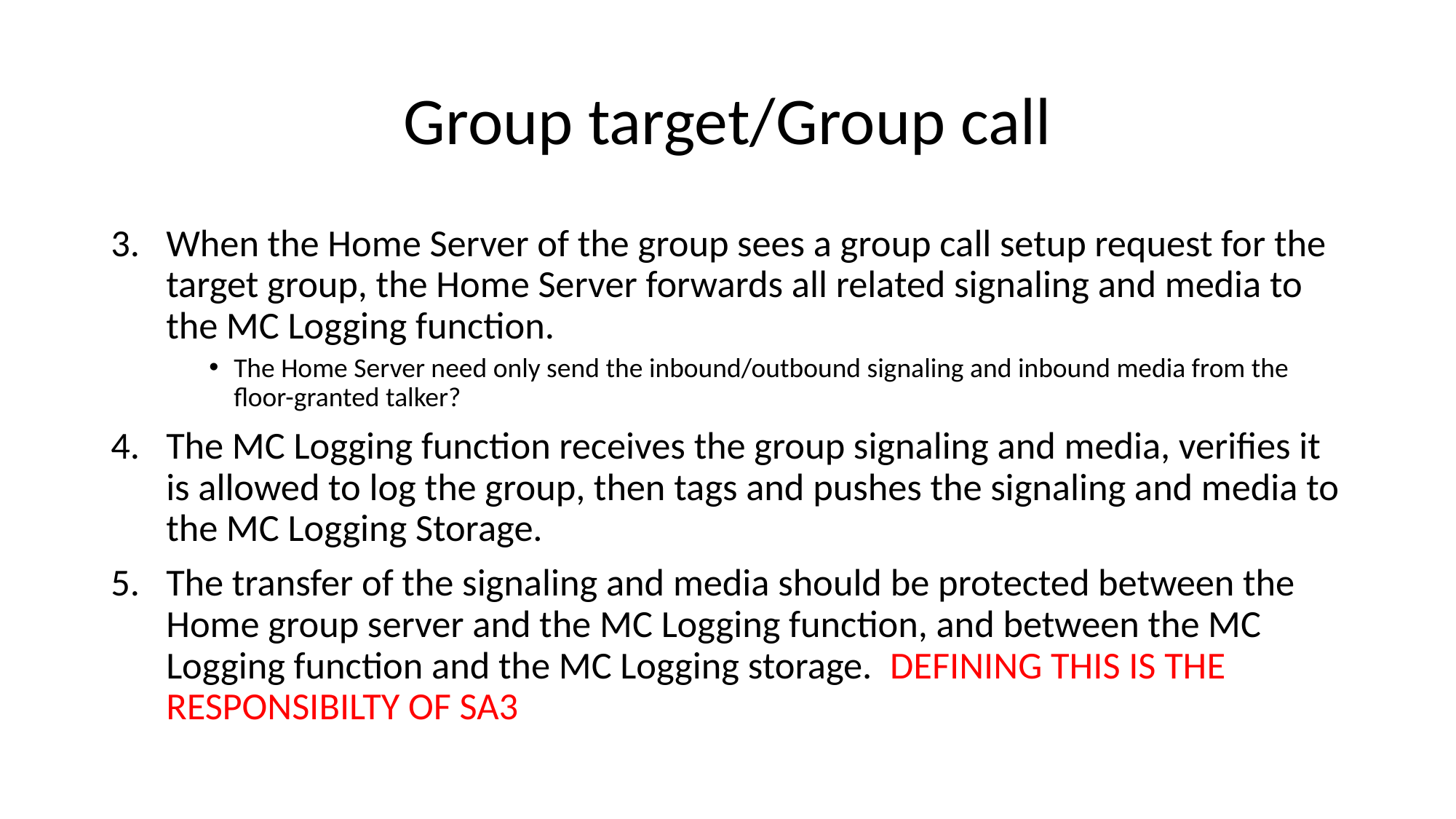

# Group target/Group call
When the Home Server of the group sees a group call setup request for the target group, the Home Server forwards all related signaling and media to the MC Logging function.
The Home Server need only send the inbound/outbound signaling and inbound media from the floor-granted talker?
The MC Logging function receives the group signaling and media, verifies it is allowed to log the group, then tags and pushes the signaling and media to the MC Logging Storage.
The transfer of the signaling and media should be protected between the Home group server and the MC Logging function, and between the MC Logging function and the MC Logging storage.  DEFINING THIS IS THE RESPONSIBILTY OF SA3